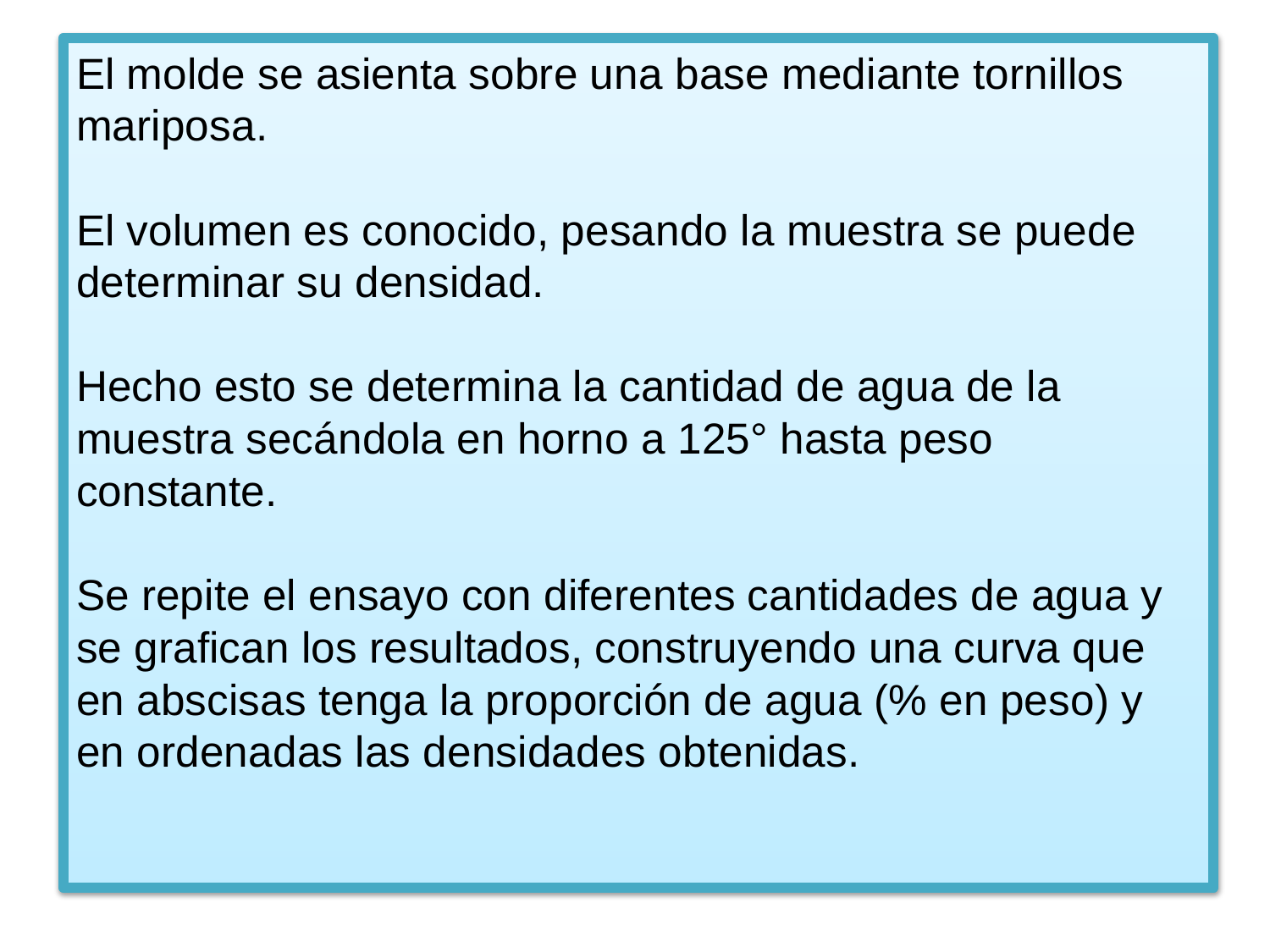

# El molde se asienta sobre una base mediante tornillos mariposa. El volumen es conocido, pesando la muestra se puede determinar su densidad. Hecho esto se determina la cantidad de agua de la muestra secándola en horno a 125° hasta peso constante. Se repite el ensayo con diferentes cantidades de agua y se grafican los resultados, construyendo una curva que en abscisas tenga la proporción de agua (% en peso) y en ordenadas las densidades obtenidas.